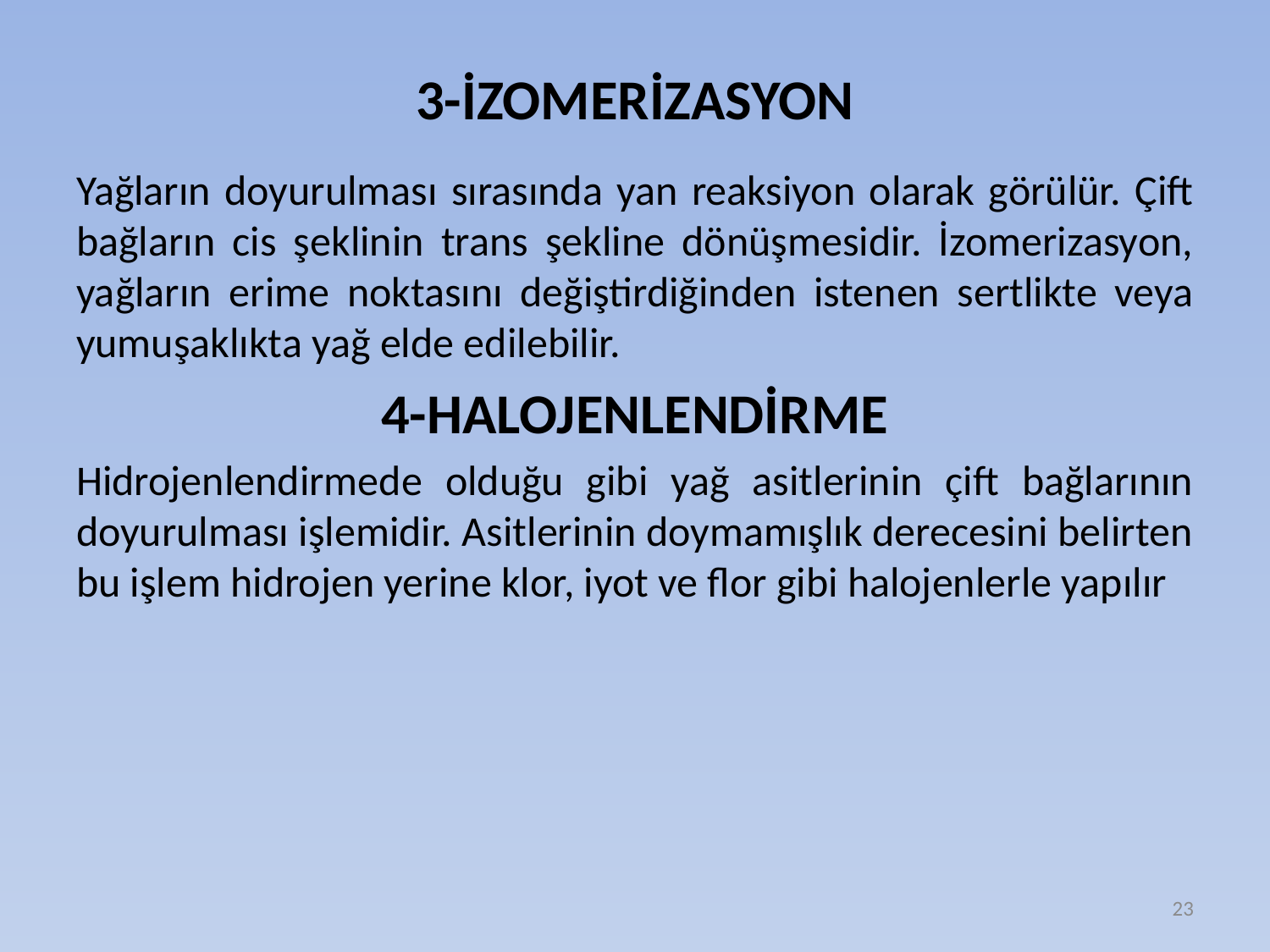

# 3-İZOMERİZASYON
Yağların doyurulması sırasında yan reaksiyon olarak görülür. Çift bağların cis şeklinin trans şekline dönüşmesidir. İzomerizasyon, yağların erime noktasını değiştirdiğinden istenen sertlikte veya yumuşaklıkta yağ elde edilebilir.
                        4-HALOJENLENDİRME
Hidrojenlendirmede olduğu gibi yağ asitlerinin çift bağlarının doyurulması işlemidir. Asitlerinin doymamışlık derecesini belirten bu işlem hidrojen yerine klor, iyot ve flor gibi halojenlerle yapılır
23